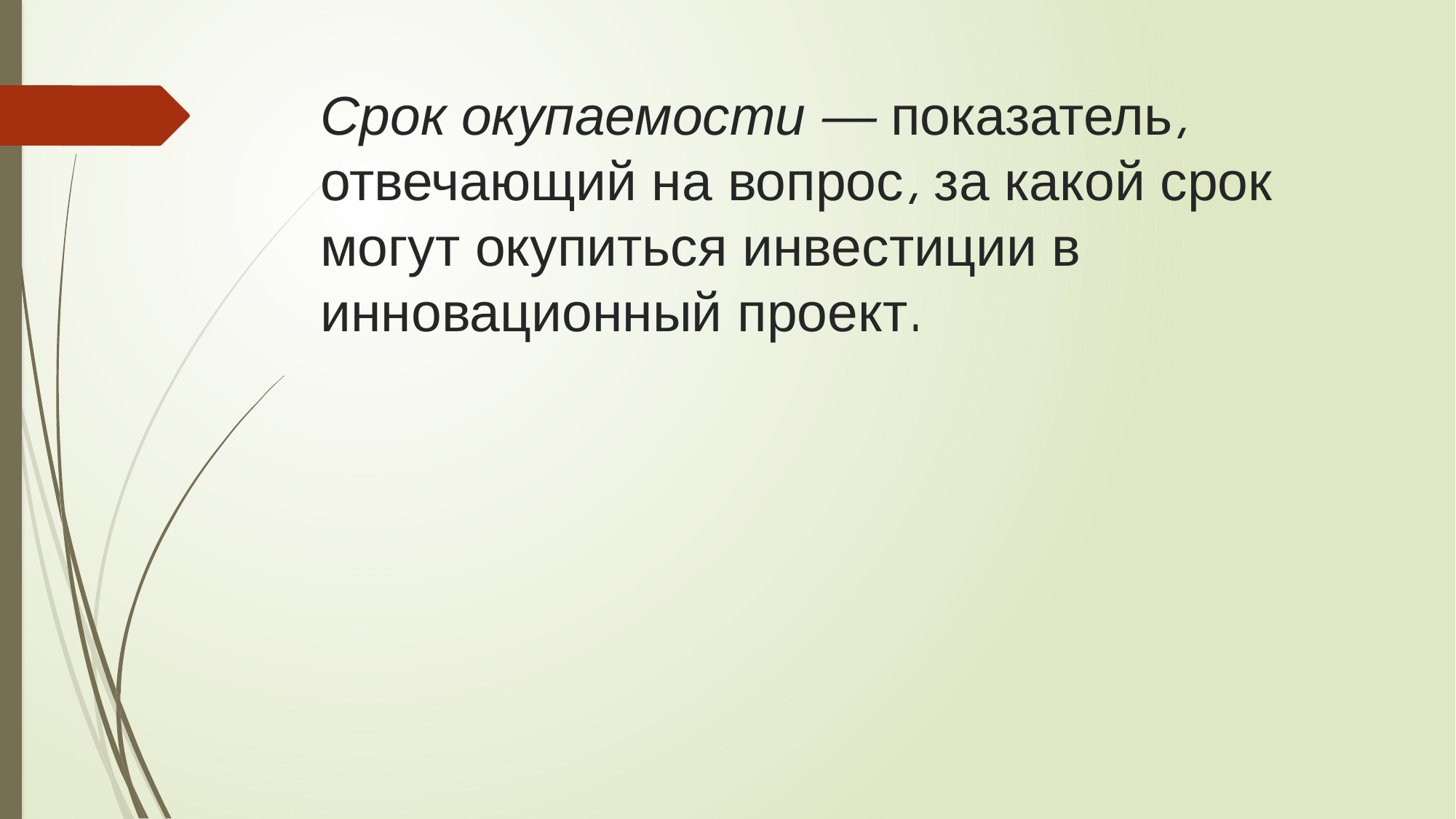

# Срок окупаемости — показатель, отвечающий на вопрос, за ка­кой срок могут окупиться инвестиции в инновационный проект.